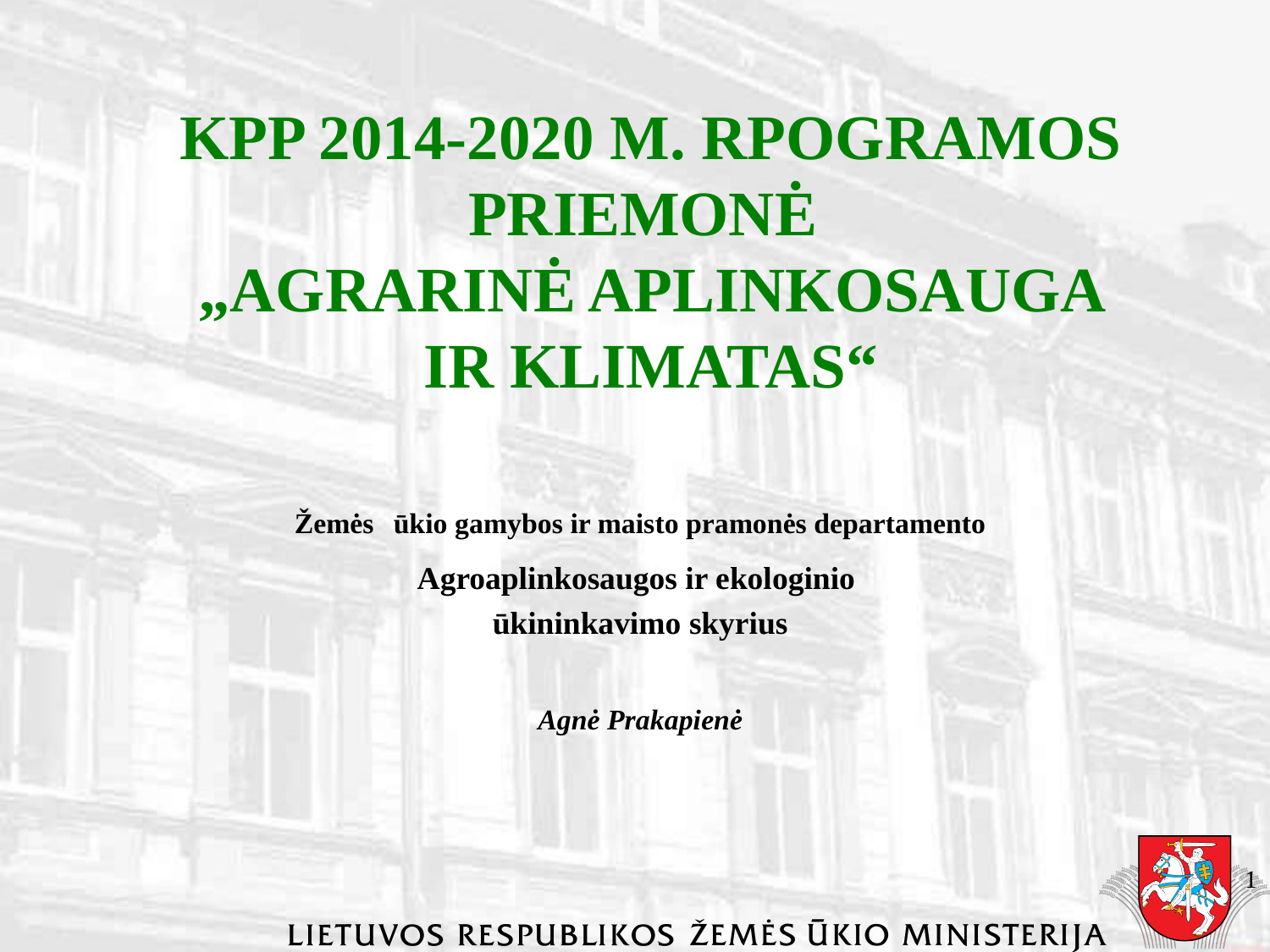

# KPP 2014-2020 M. RPOGRAMOS PRIEMONĖ „AGRARINĖ APLINKOSAUGA IR KLIMATAS“

Žemės  ūkio gamybos ir maisto pramonės departamento Agroaplinkosaugos ir ekologinio
ūkininkavimo skyrius

Agnė Prakapienė
1